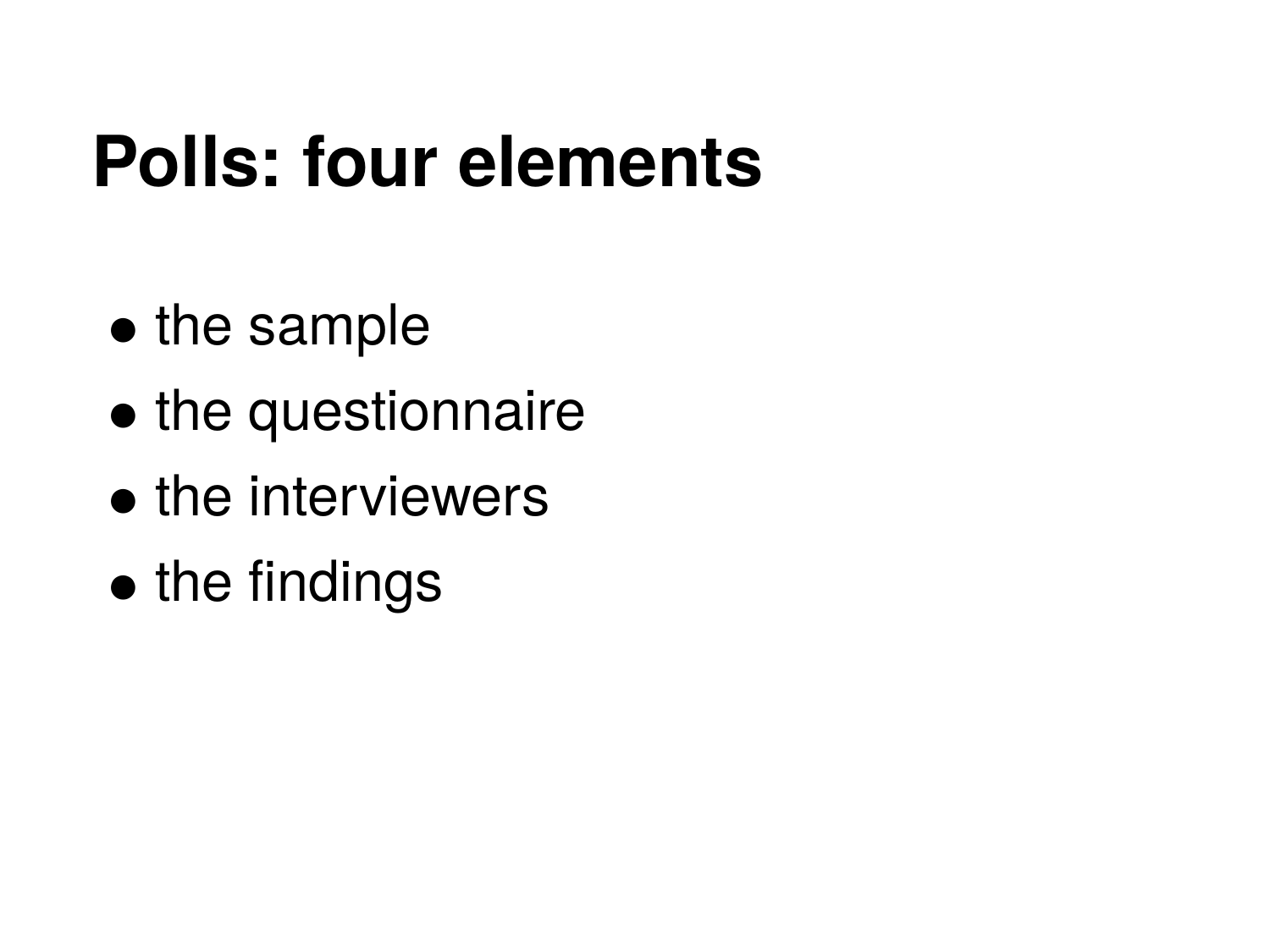

Polls: four elements
the sample
the questionnaire
the interviewers
the findings
*Source:  How to Conduct a High School Poll, adapted from guidelines developed by Dr. George H. Gallup